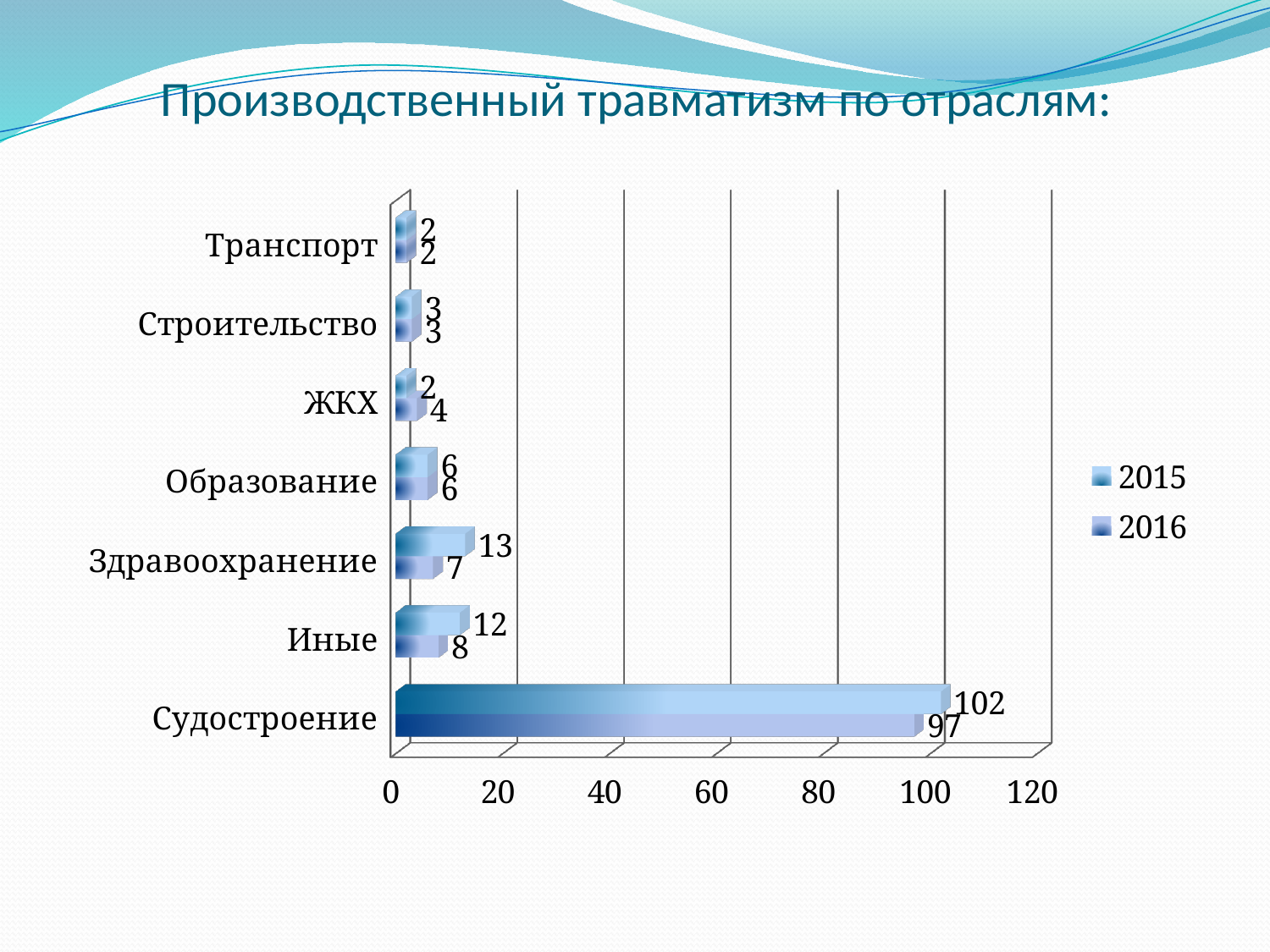

# Производственный травматизм по отраслям:

[unsupported chart]